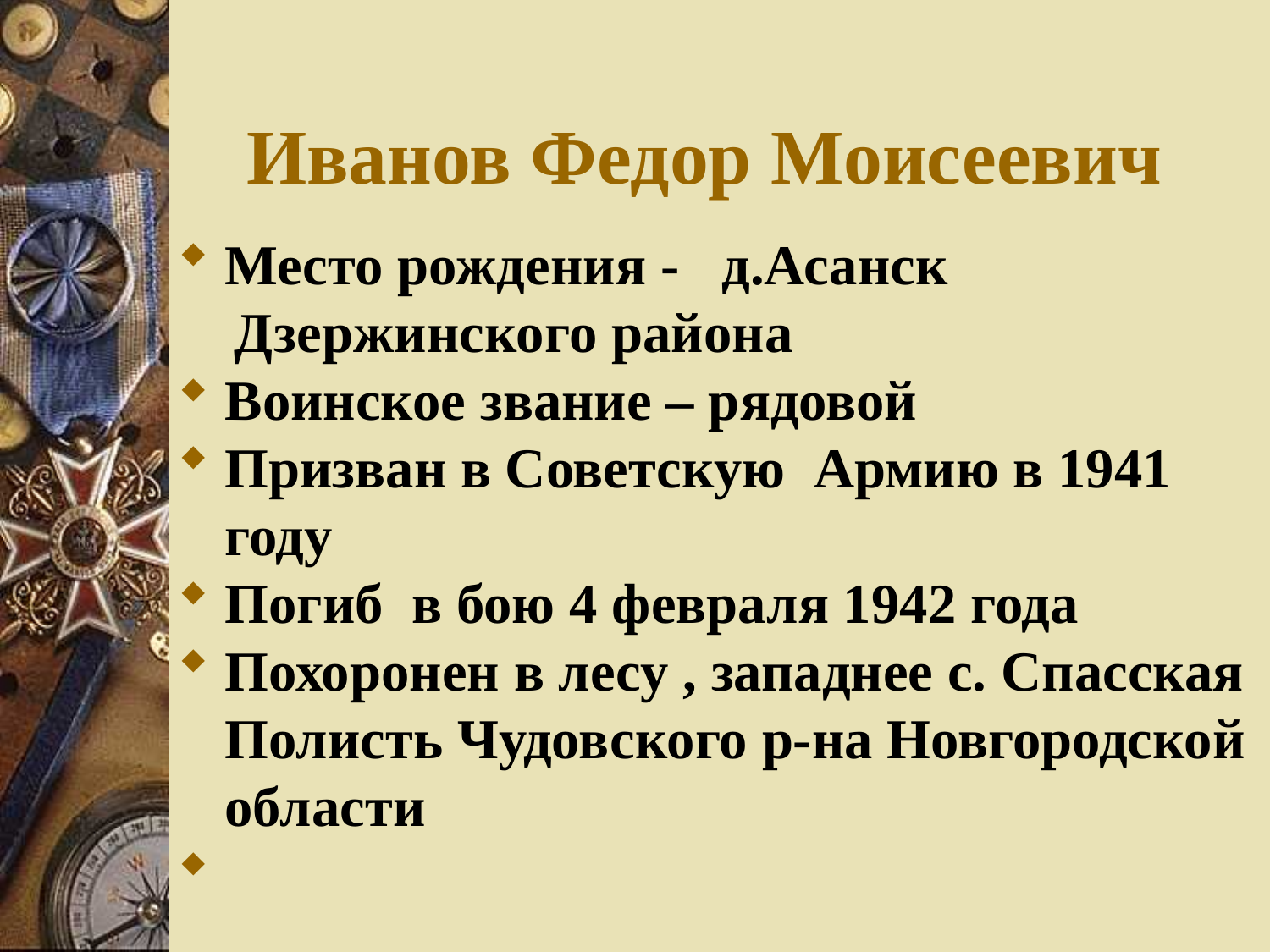

Иванов Федор Моисеевич

Место рождения -   д.Асанск
    Дзержинского района
Воинское звание – рядовой
Призван в Советскую  Армию в 1941 году
Погиб  в бою 4 февраля 1942 года
Похоронен в лесу , западнее с. Спасская Полисть Чудовского р-на Новгородской области